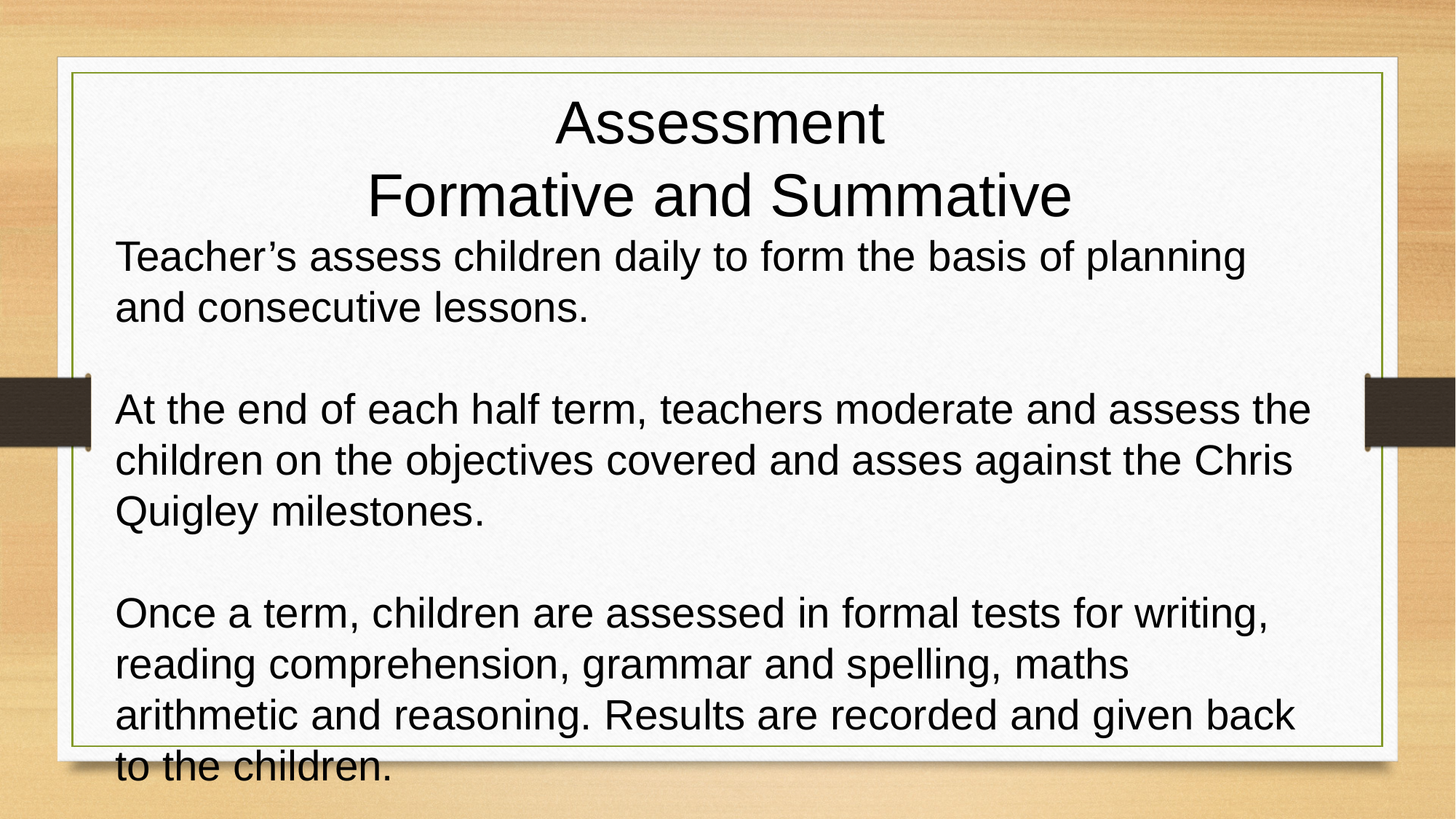

Assessment
Formative and Summative
Teacher’s assess children daily to form the basis of planning and consecutive lessons.

At the end of each half term, teachers moderate and assess the children on the objectives covered and asses against the Chris Quigley milestones.

Once a term, children are assessed in formal tests for writing, reading comprehension, grammar and spelling, maths arithmetic and reasoning. Results are recorded and given back to the children.